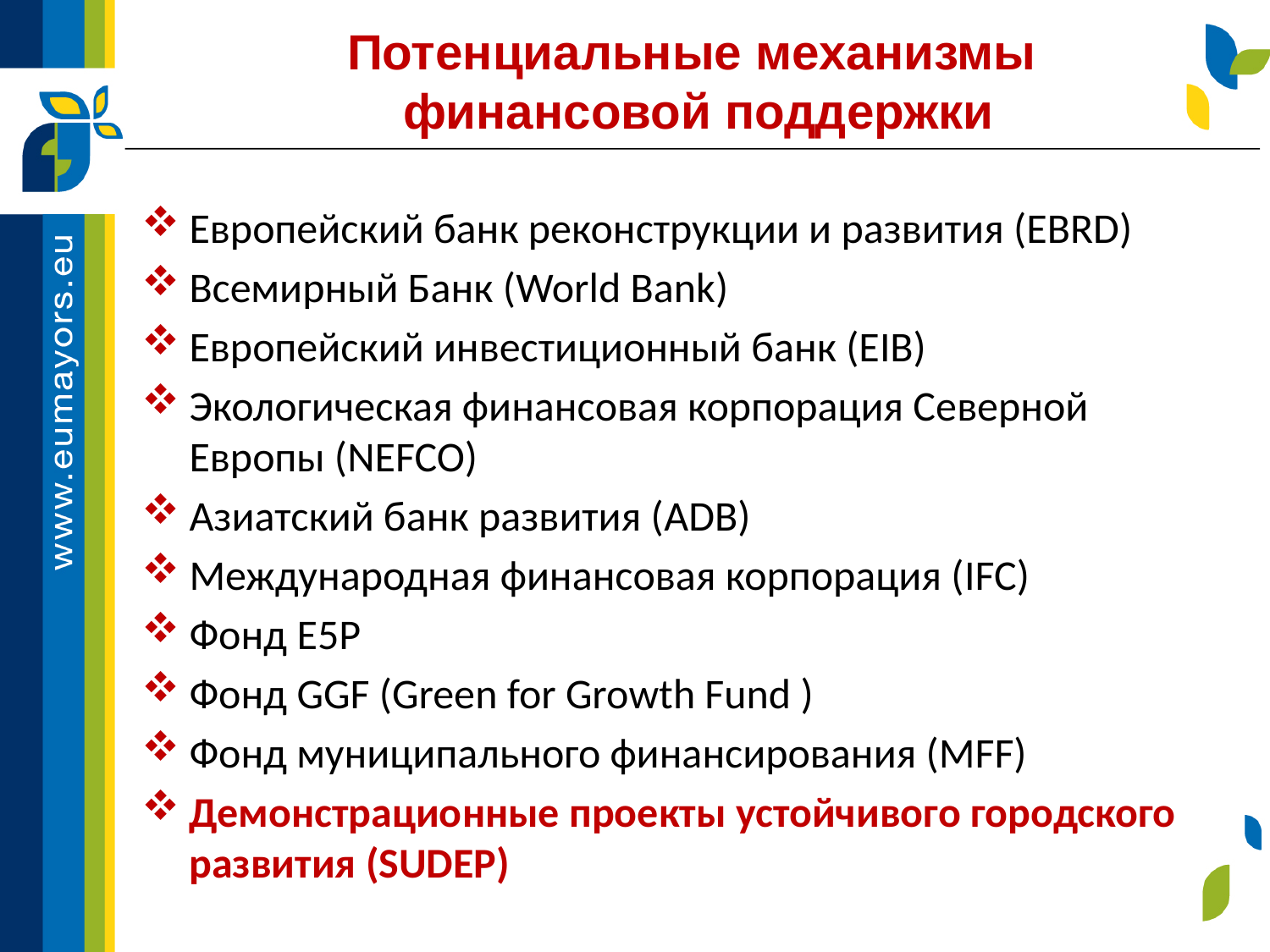

Потенциальные механизмы
финансовой поддержки

Европейский банк реконструкции и развития (EBRD)
Всемирный Банк (World Bank)
Европейский инвестиционный банк (EIB)
Экологическая финансовая корпорация Северной Европы (NEFCO)
Азиатский банк развития (ADB)
Международная финансовая корпорация (IFC)
Фонд E5P
Фонд GGF (Green for Growth Fund )
Фонд муниципального финансирования (MFF)
Демонстрационные проекты устойчивого городского развития (SUDEP)